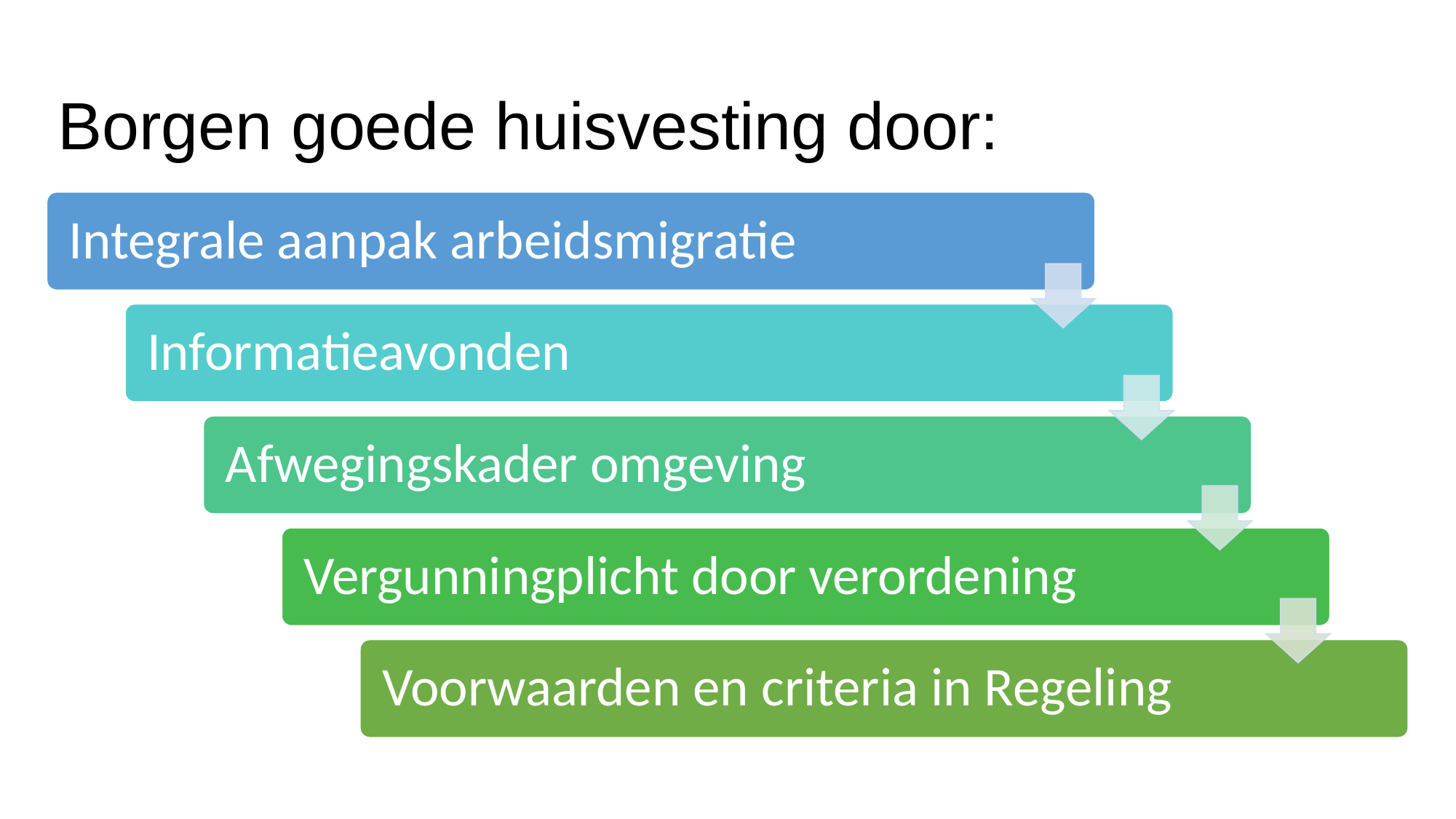

# Borgen goede huisvesting door:
Integrale aanpak arbeidsmigratie
Informatieavonden
Afwegingskader omgeving
Vergunningplicht door verordening
Voorwaarden en criteria in Regeling